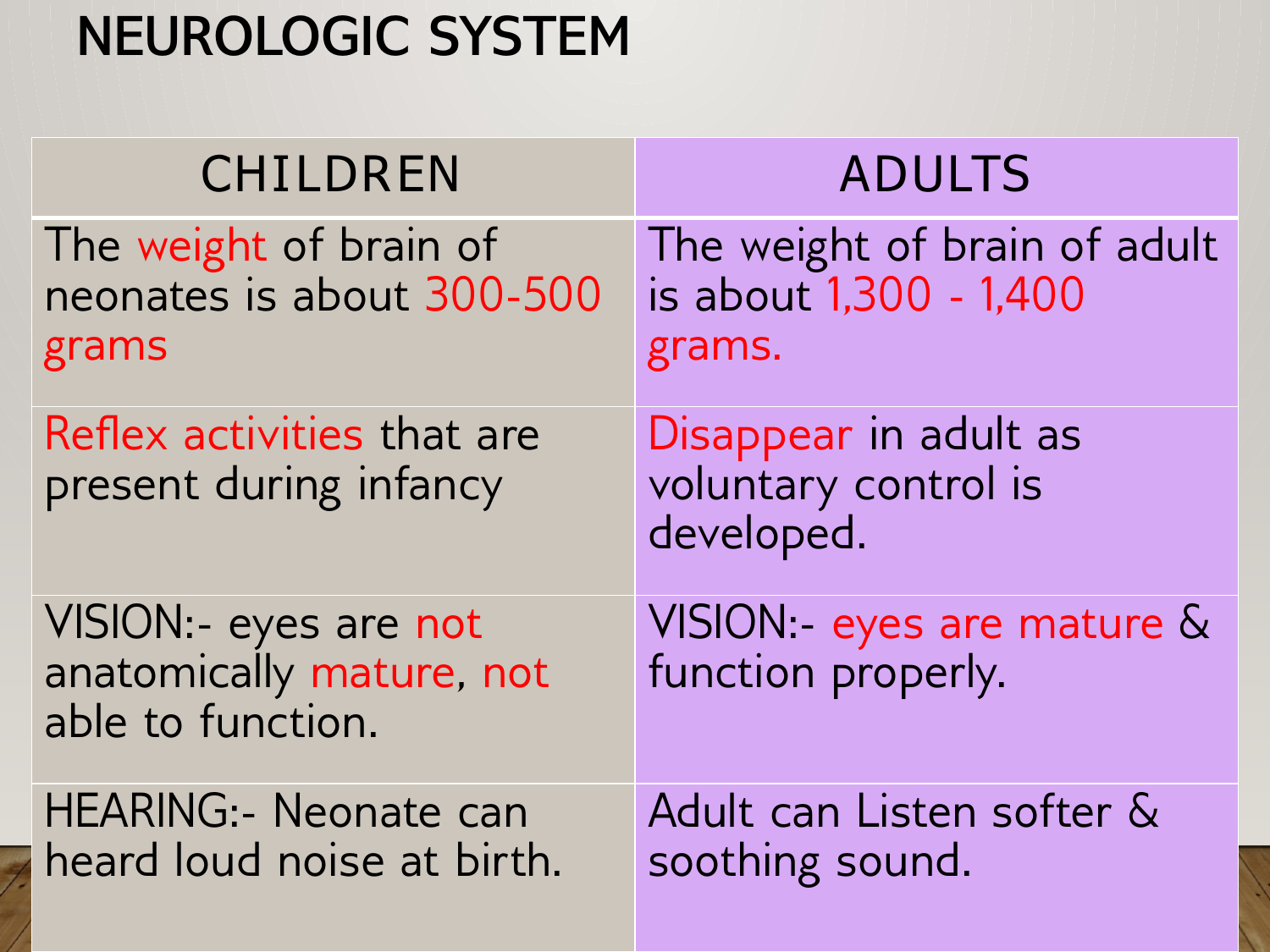

# Neurologic System
| CHILDREN | ADULTS |
| --- | --- |
| The weight of brain of neonates is about 300-500 grams | The weight of brain of adult is about 1,300 - 1,400 grams. |
| Reflex activities that are present during infancy | Disappear in adult as voluntary control is developed. |
| VISION:- eyes are not anatomically mature, not able to function. | VISION:- eyes are mature & function properly. |
| HEARING:- Neonate can heard loud noise at birth. | Adult can Listen softer & soothing sound. |